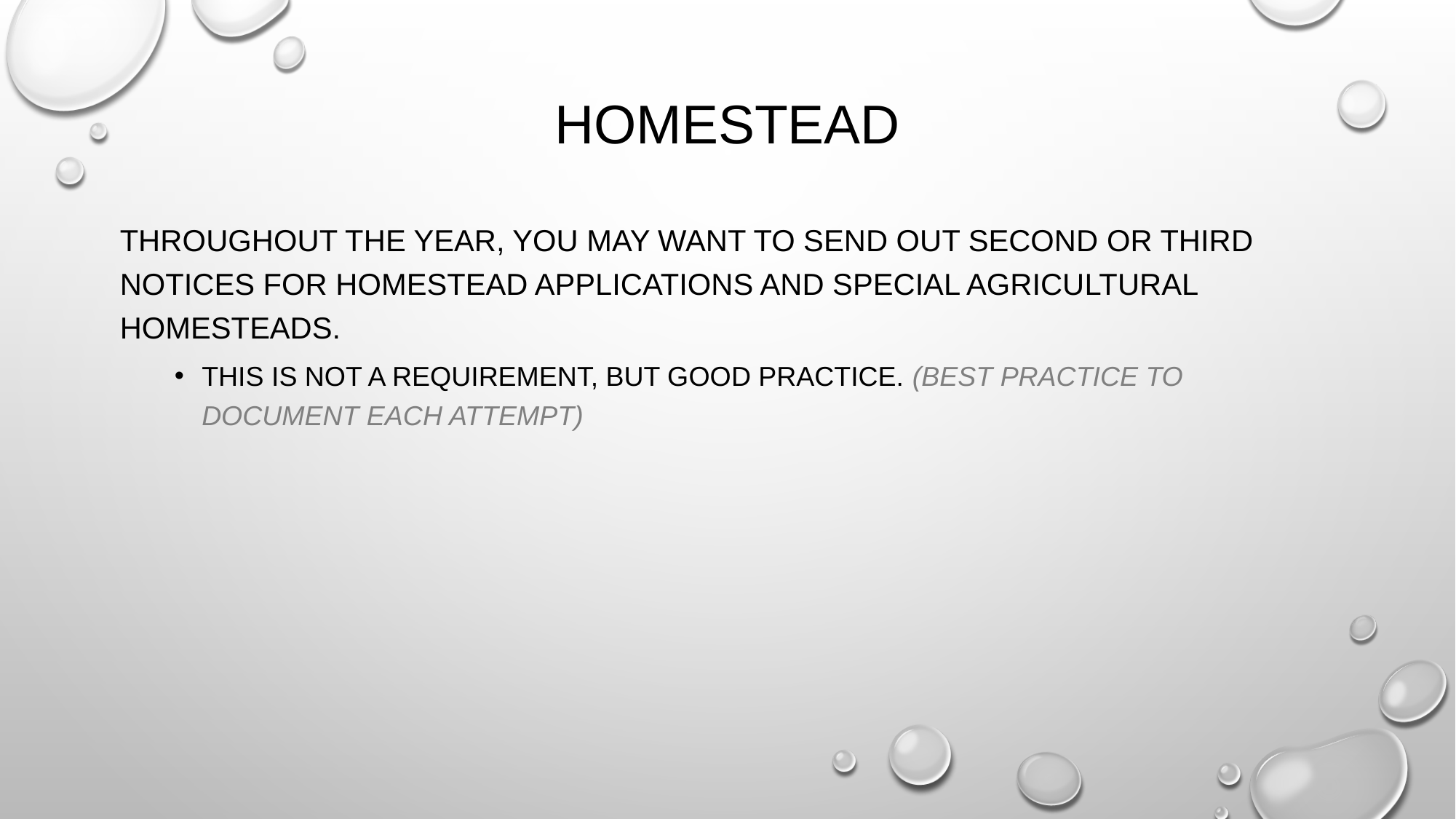

# HOMESTEAD
THROUGHOUT THE YEAR, YOU MAY WANT TO SEND OUT SECOND OR THIRD NOTICES FOR HOMESTEAD APPLICATIONS AND SPECIAL AGRICULTURAL HOMESTEADS.
THIS IS NOT A REQUIREMENT, BUT GOOD PRACTICE. (Best practice to document each attempt)